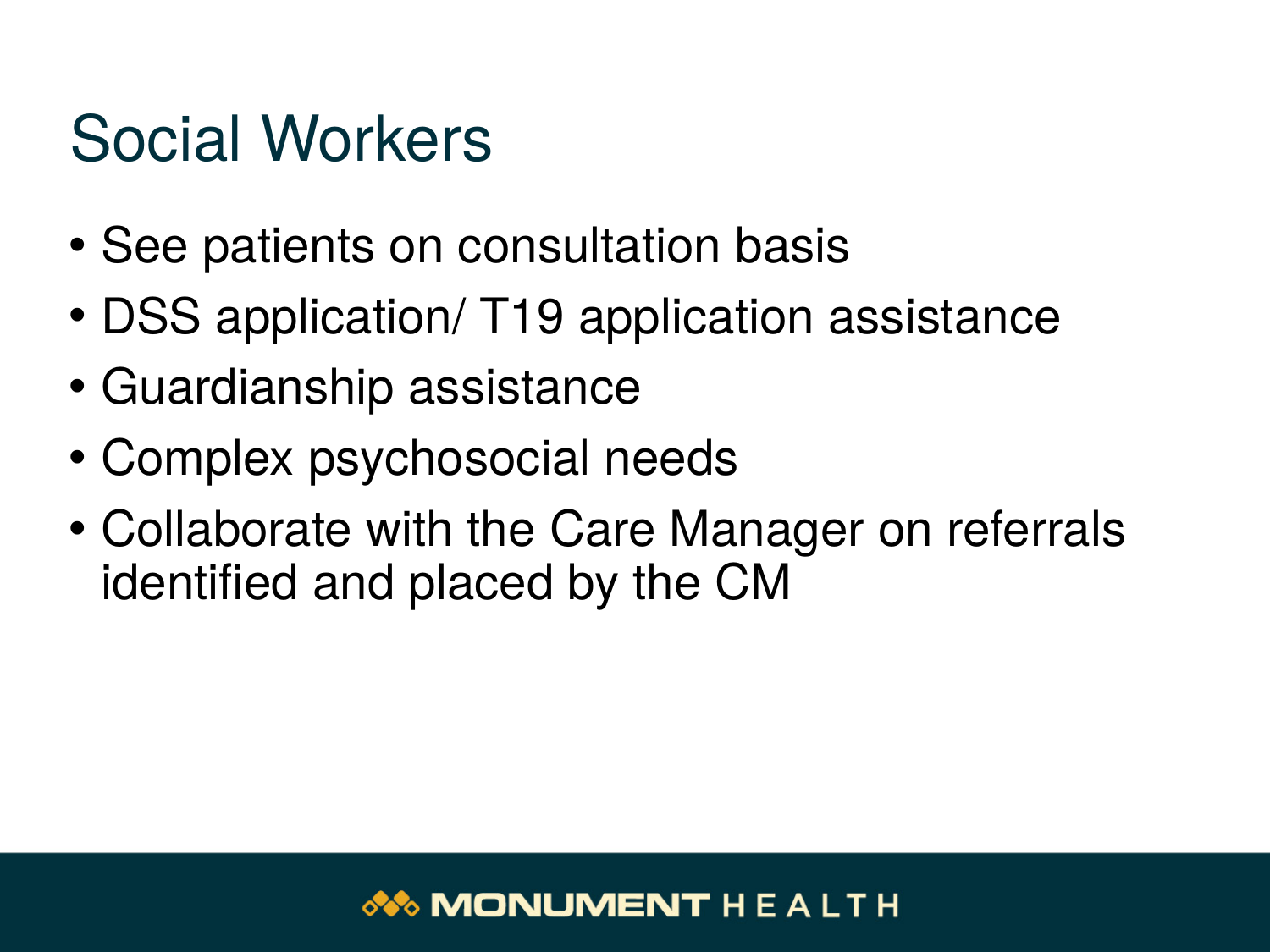

# Social Workers
See patients on consultation basis
DSS application/ T19 application assistance
Guardianship assistance
Complex psychosocial needs
Collaborate with the Care Manager on referrals identified and placed by the CM